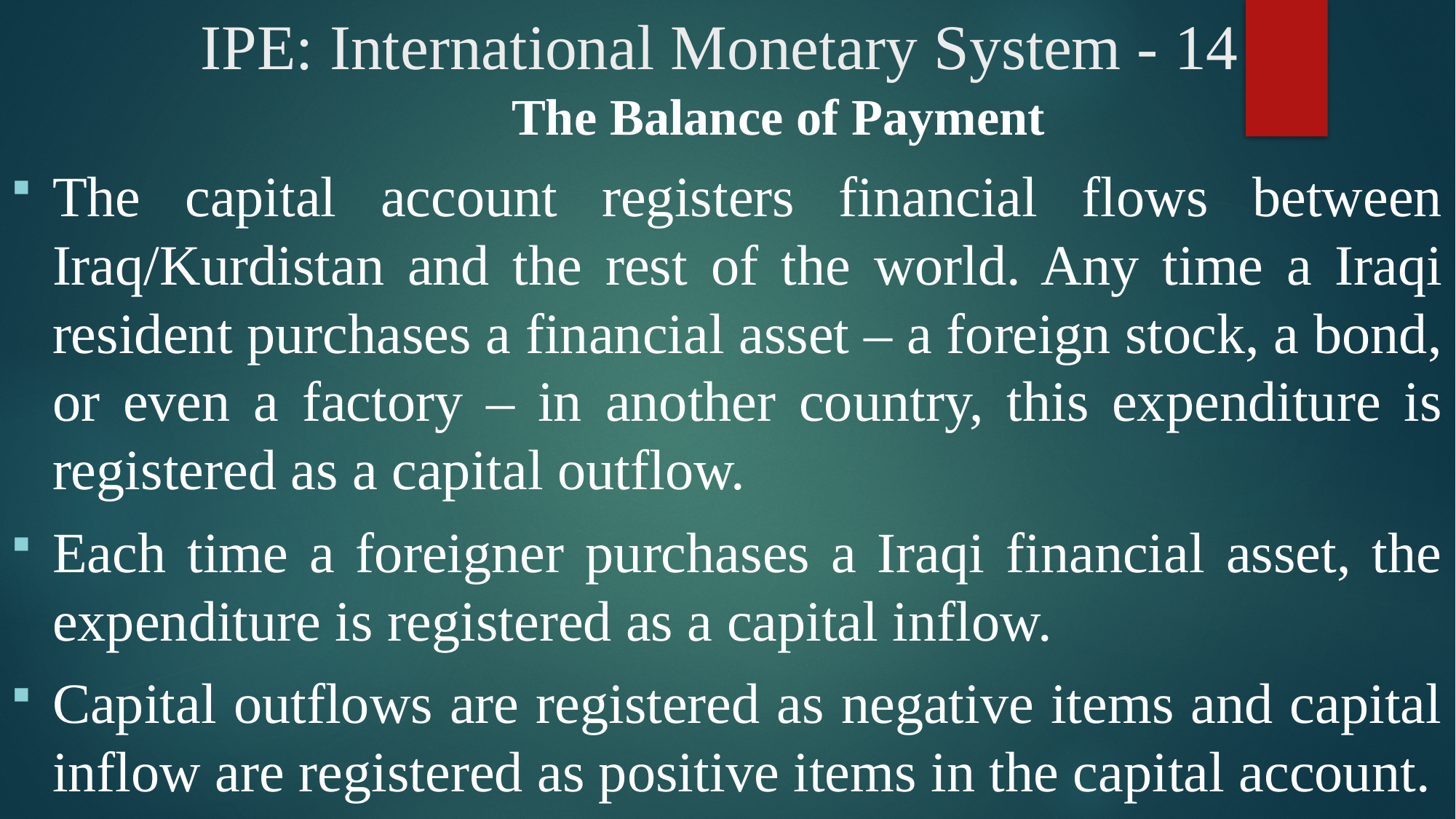

# IPE: International Monetary System - 14
	The Balance of Payment
The capital account registers financial flows between Iraq/Kurdistan and the rest of the world. Any time a Iraqi resident purchases a financial asset – a foreign stock, a bond, or even a factory – in another country, this expenditure is registered as a capital outflow.
Each time a foreigner purchases a Iraqi financial asset, the expenditure is registered as a capital inflow.
Capital outflows are registered as negative items and capital inflow are registered as positive items in the capital account.